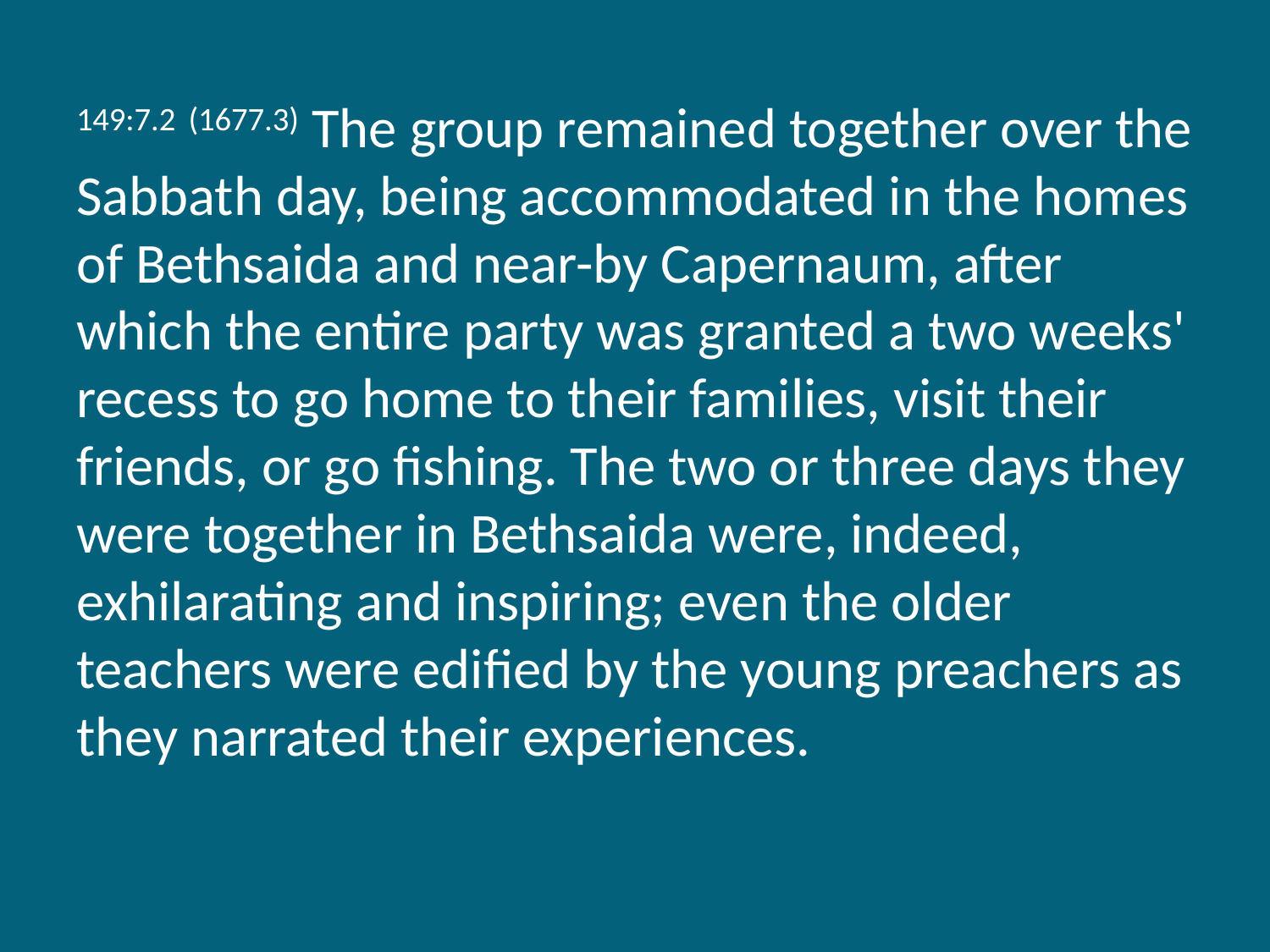

149:7.2 (1677.3) The group remained together over the Sabbath day, being accommodated in the homes of Bethsaida and near-by Capernaum, after which the entire party was granted a two weeks' recess to go home to their families, visit their friends, or go fishing. The two or three days they were together in Bethsaida were, indeed, exhilarating and inspiring; even the older teachers were edified by the young preachers as they narrated their experiences.